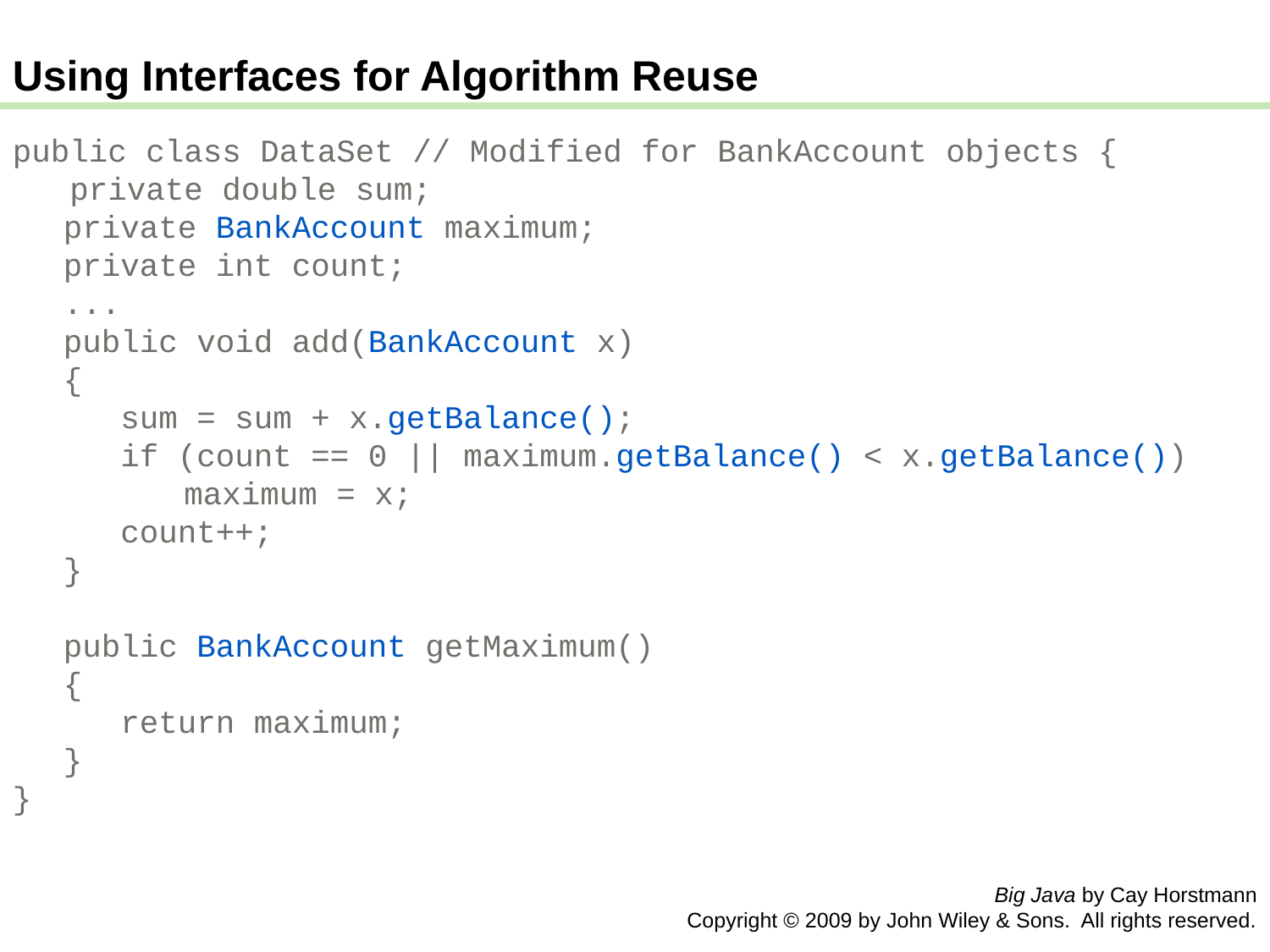

Using Interfaces for Algorithm Reuse
public class DataSet // Modified for BankAccount objects {
   private double sum;
 private BankAccount maximum;
 private int count;
 ...
 public void add(BankAccount x)
 {
    sum = sum + x.getBalance();
    if (count == 0 || maximum.getBalance() < x.getBalance())
         maximum = x;
    count++;
 }
 public BankAccount getMaximum()
 {
    return maximum;
 }
}